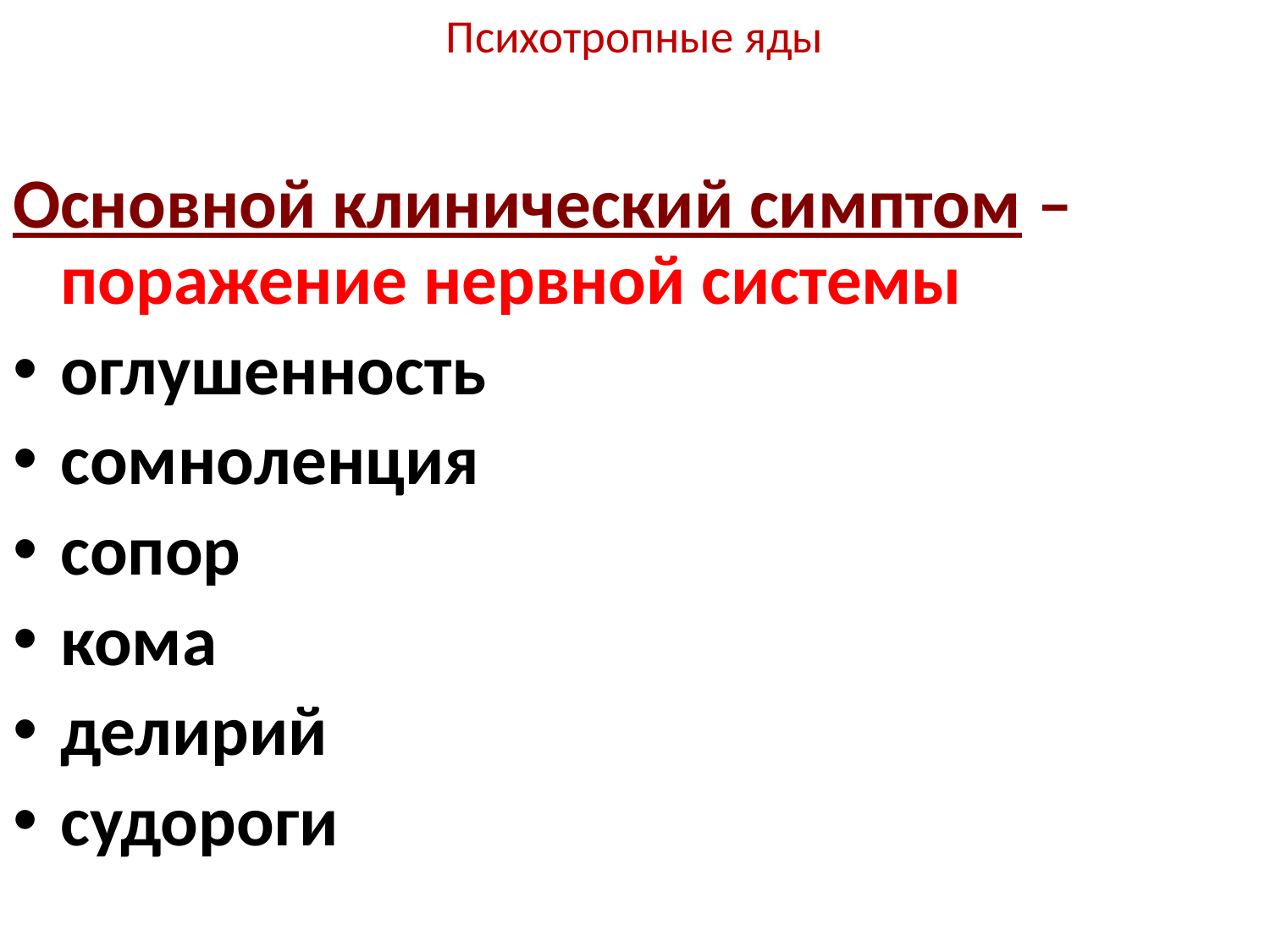

# Психотропные яды

Основной клинический симптом – поражение нервной системы
оглушенность
сомноленция
сопор
кома
делирий
судороги